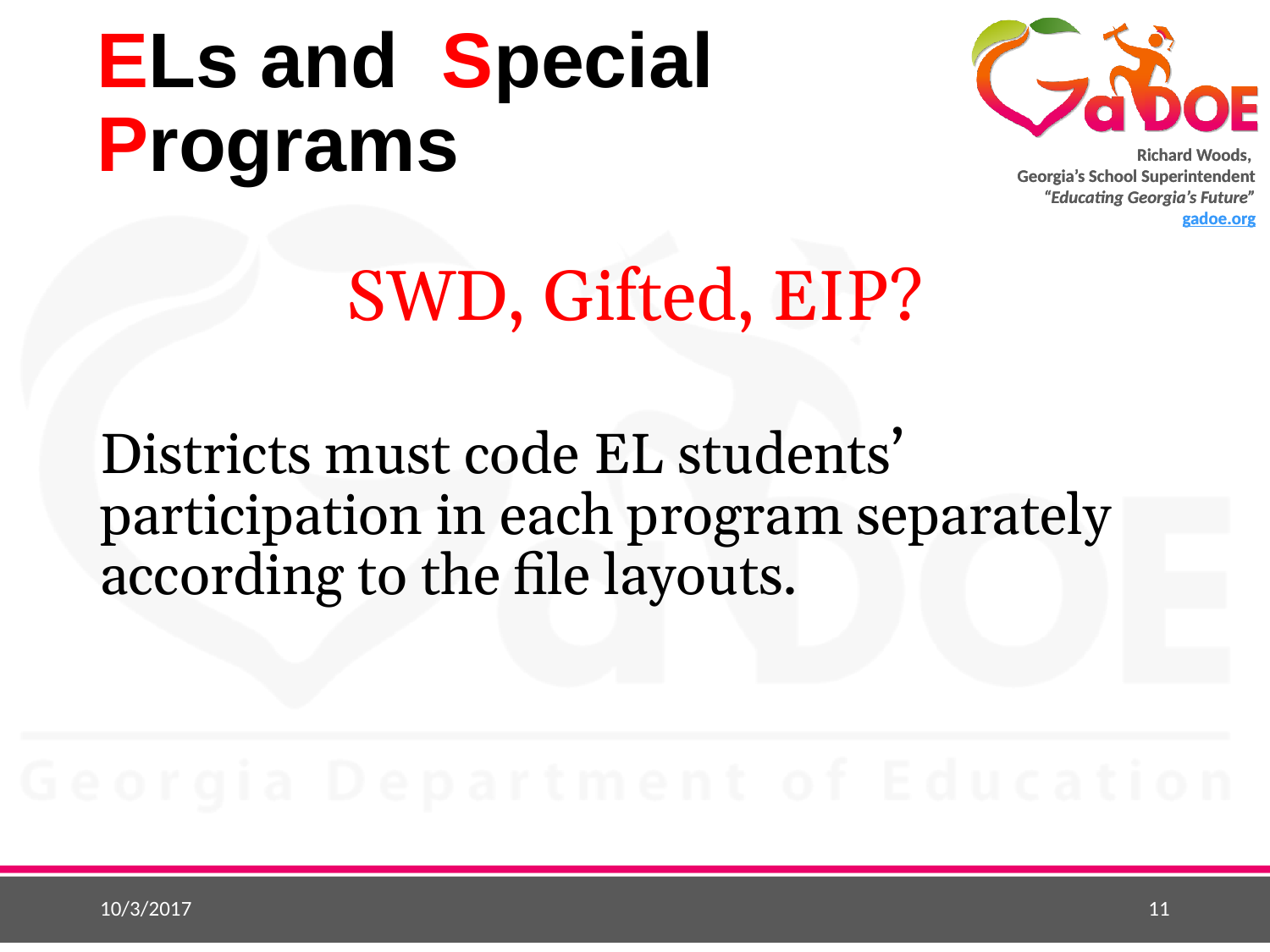

# ELs and  Special Programs
SWD, Gifted, EIP?

Districts must code EL students’ participation in each program separately according to the file layouts.

10/3/2017
11